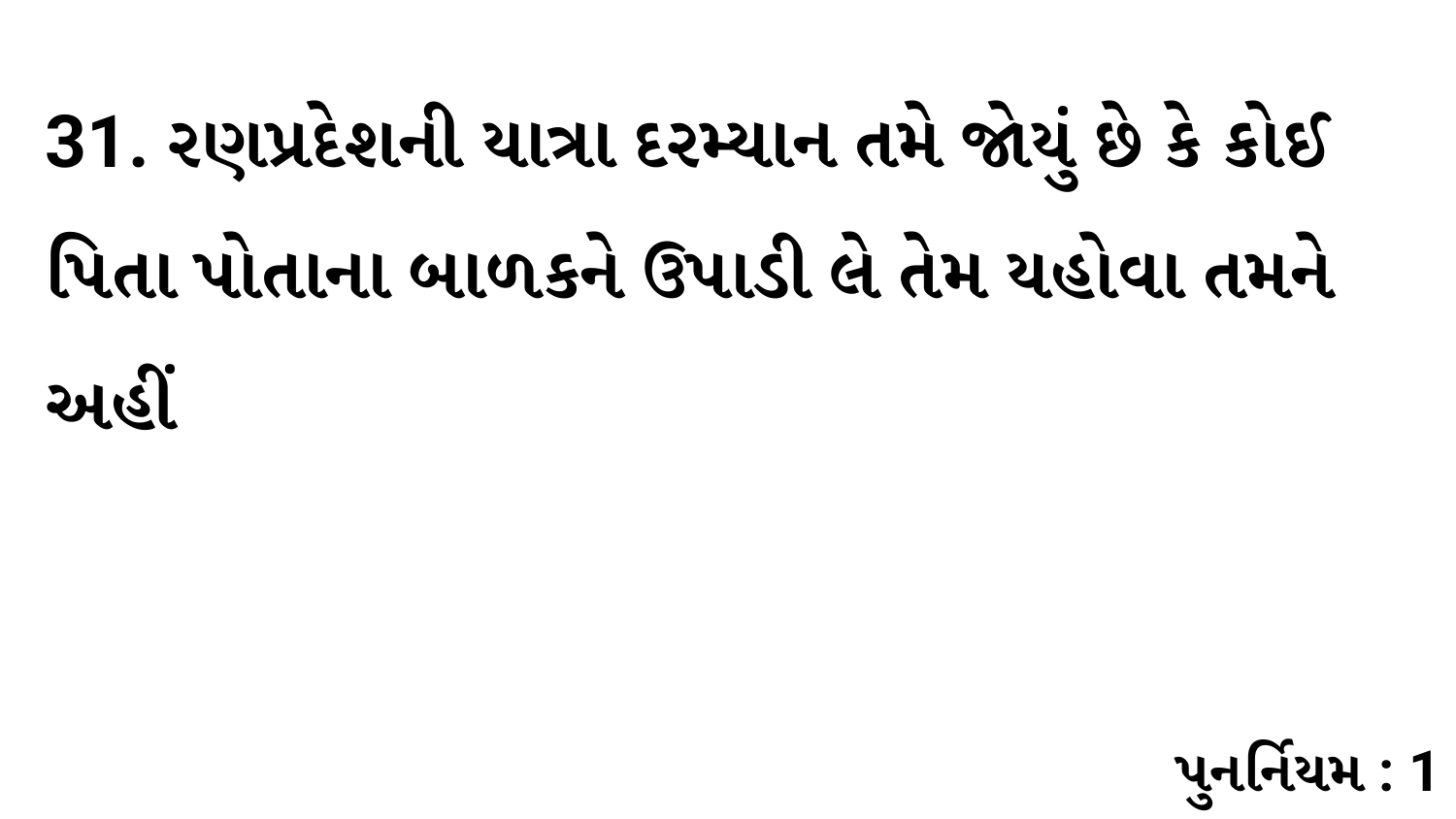

31. રણપ્રદેશની યાત્રા દરમ્યાન તમે જોયું છે કે કોઈ પિતા પોતાના બાળકને ઉપાડી લે તેમ યહોવા તમને અહીં
પુનર્નિયમ : 1